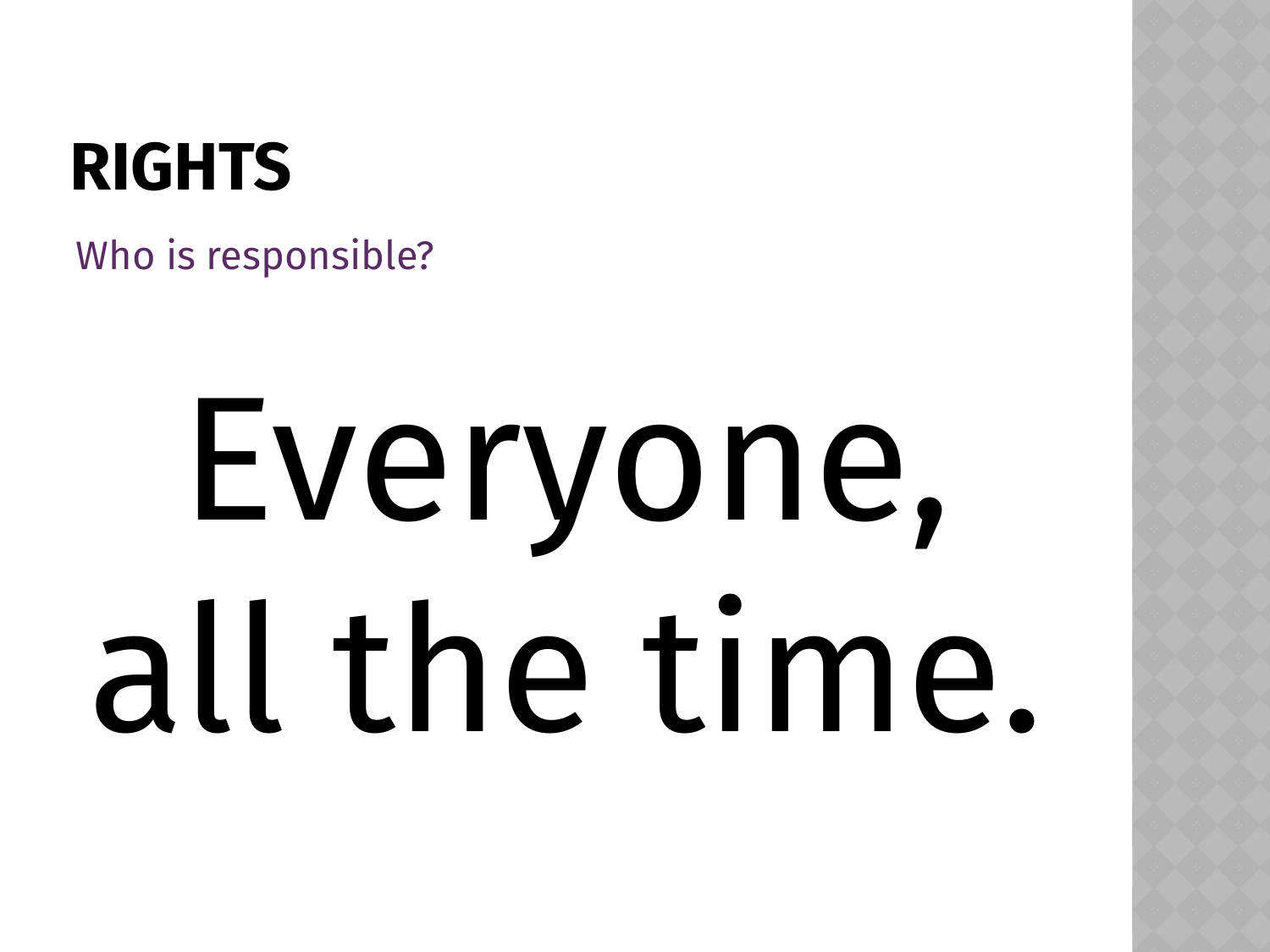

# Rights
Who is responsible?

Everyone, all the time.